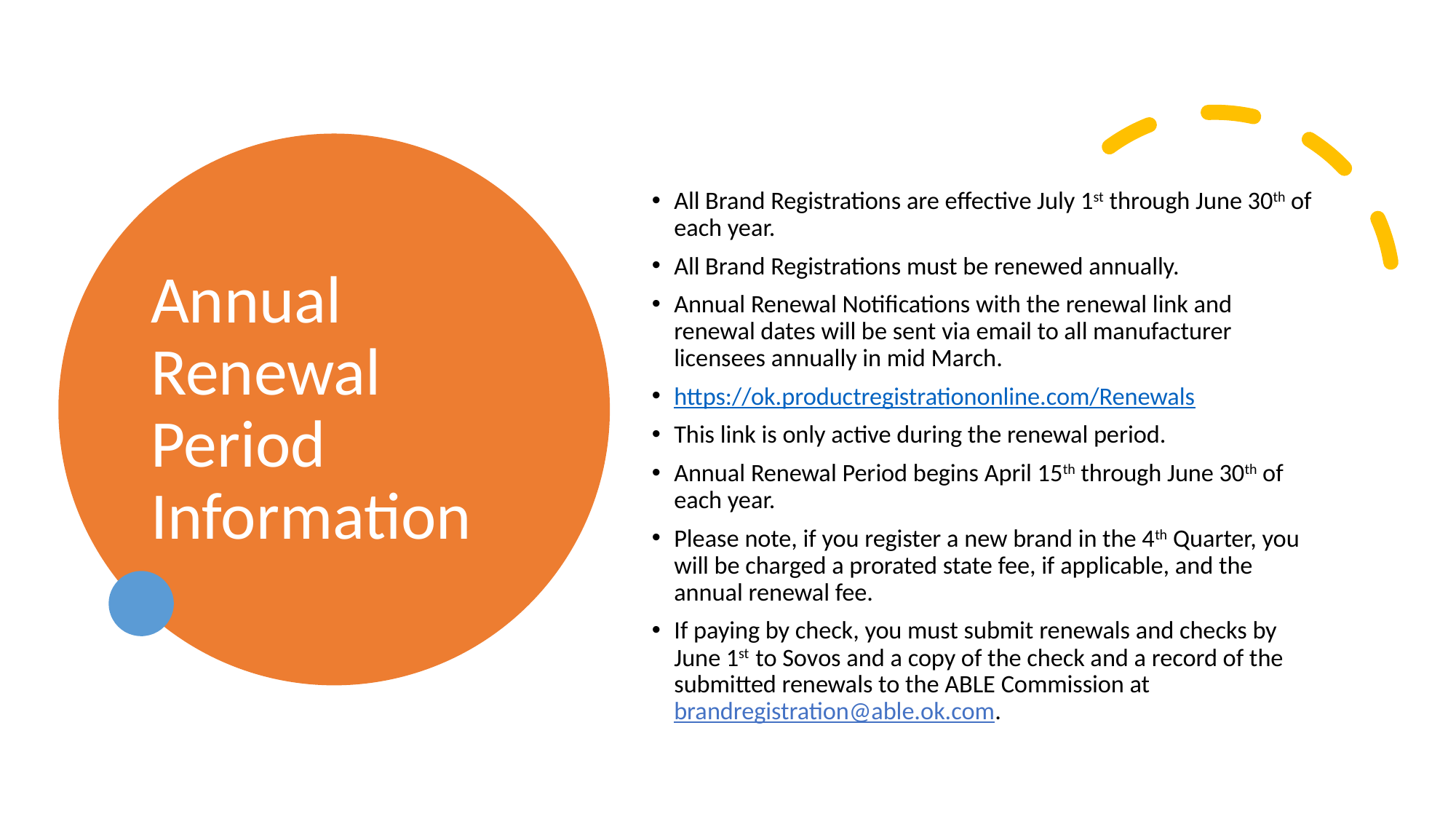

# Annual Renewal Period Information
All Brand Registrations are effective July 1st through June 30th of each year.
All Brand Registrations must be renewed annually.
Annual Renewal Notifications with the renewal link and renewal dates will be sent via email to all manufacturer licensees annually in mid March.
https://ok.productregistrationonline.com/Renewals
This link is only active during the renewal period.
Annual Renewal Period begins April 15th through June 30th of each year.
Please note, if you register a new brand in the 4th Quarter, you will be charged a prorated state fee, if applicable, and the annual renewal fee.
If paying by check, you must submit renewals and checks by June 1st  to Sovos and a copy of the check and a record of the submitted renewals to the ABLE Commission at brandregistration@able.ok.com.